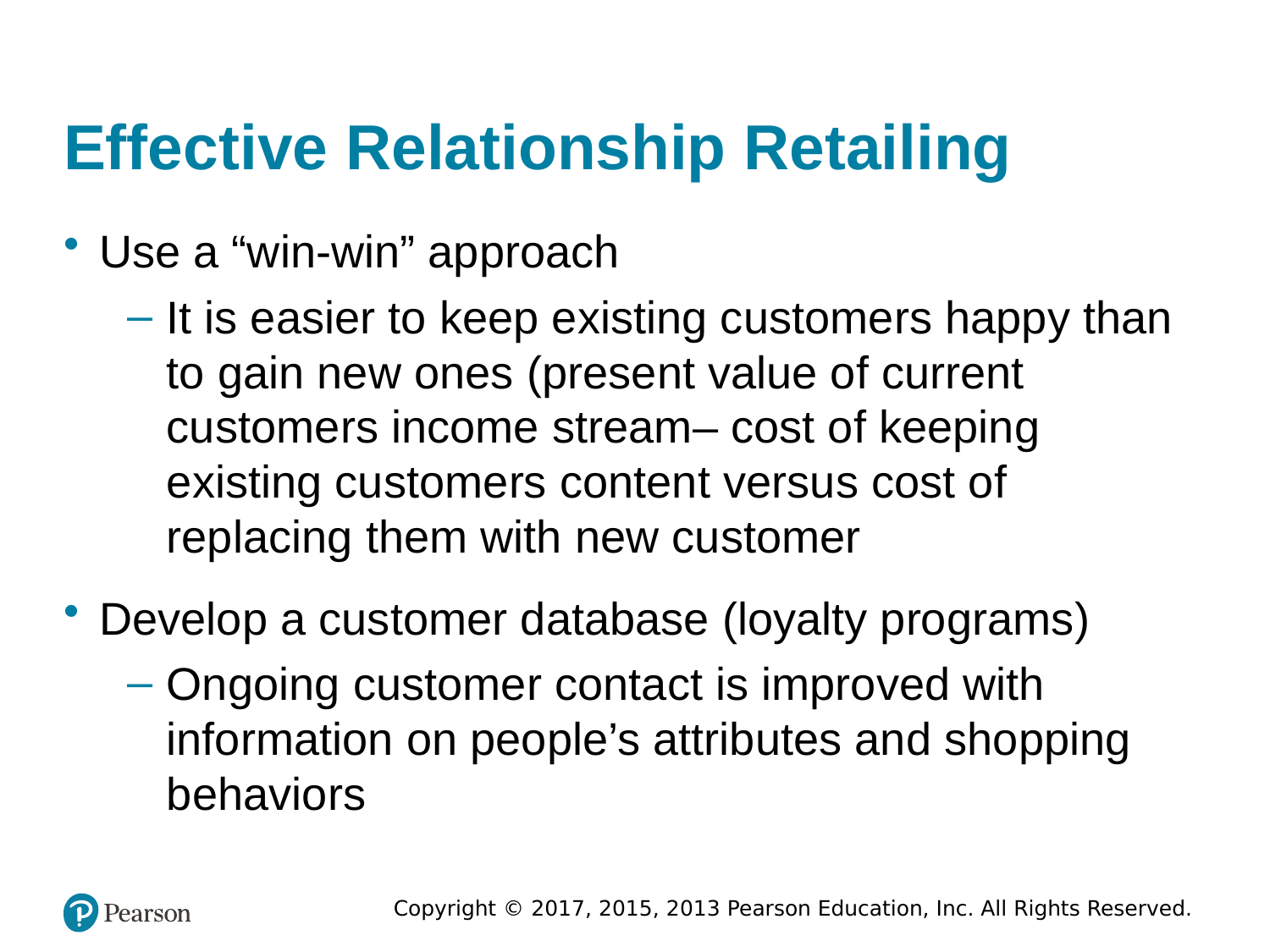

# Effective Relationship Retailing
Use a “win-win” approach
It is easier to keep existing customers happy than to gain new ones (present value of current customers income stream– cost of keeping existing customers content versus cost of replacing them with new customer
Develop a customer database (loyalty programs)
Ongoing customer contact is improved with information on people’s attributes and shopping behaviors